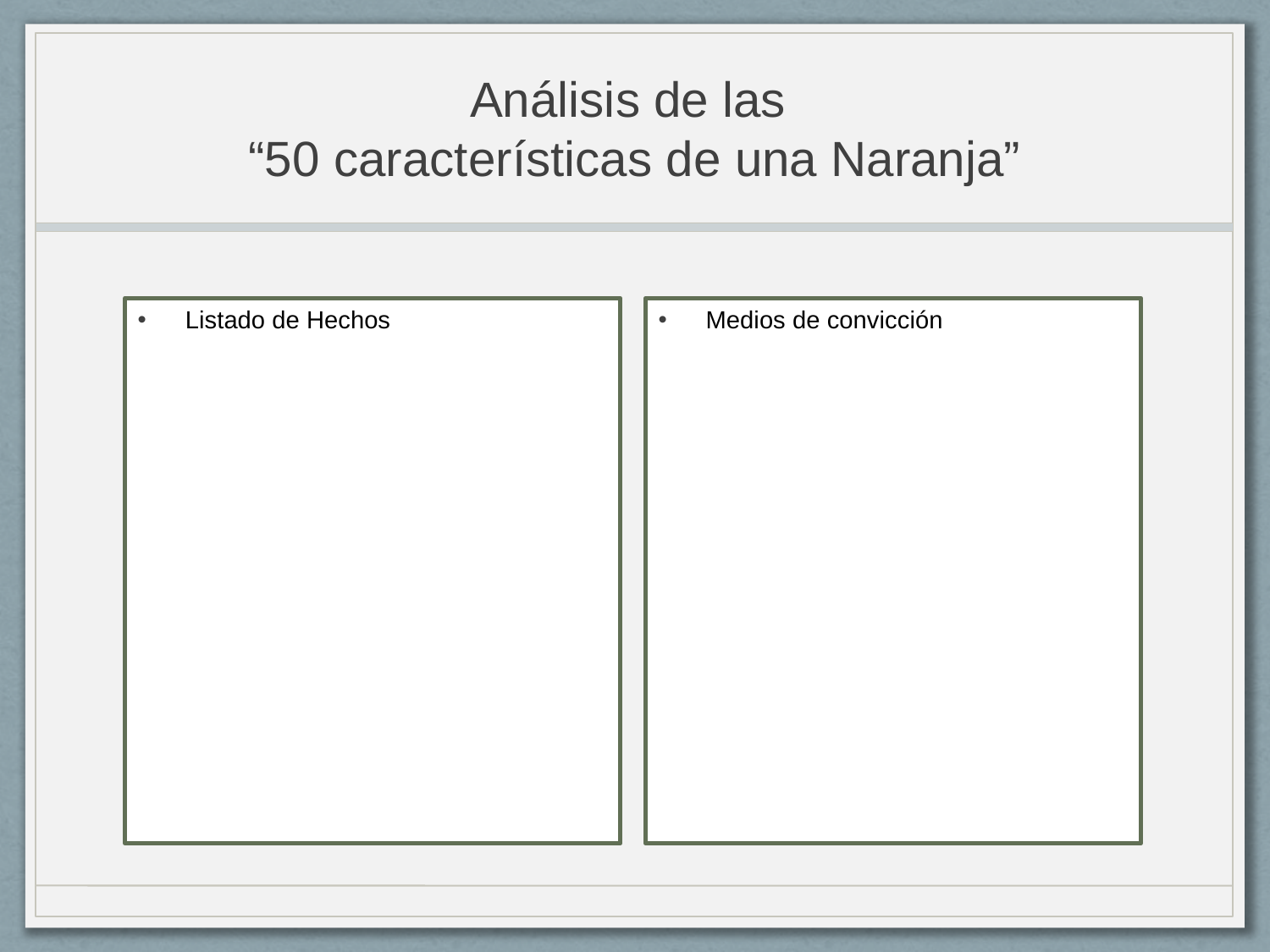

# Análisis de las “50 características de una Naranja”
Listado de Hechos
Medios de convicción